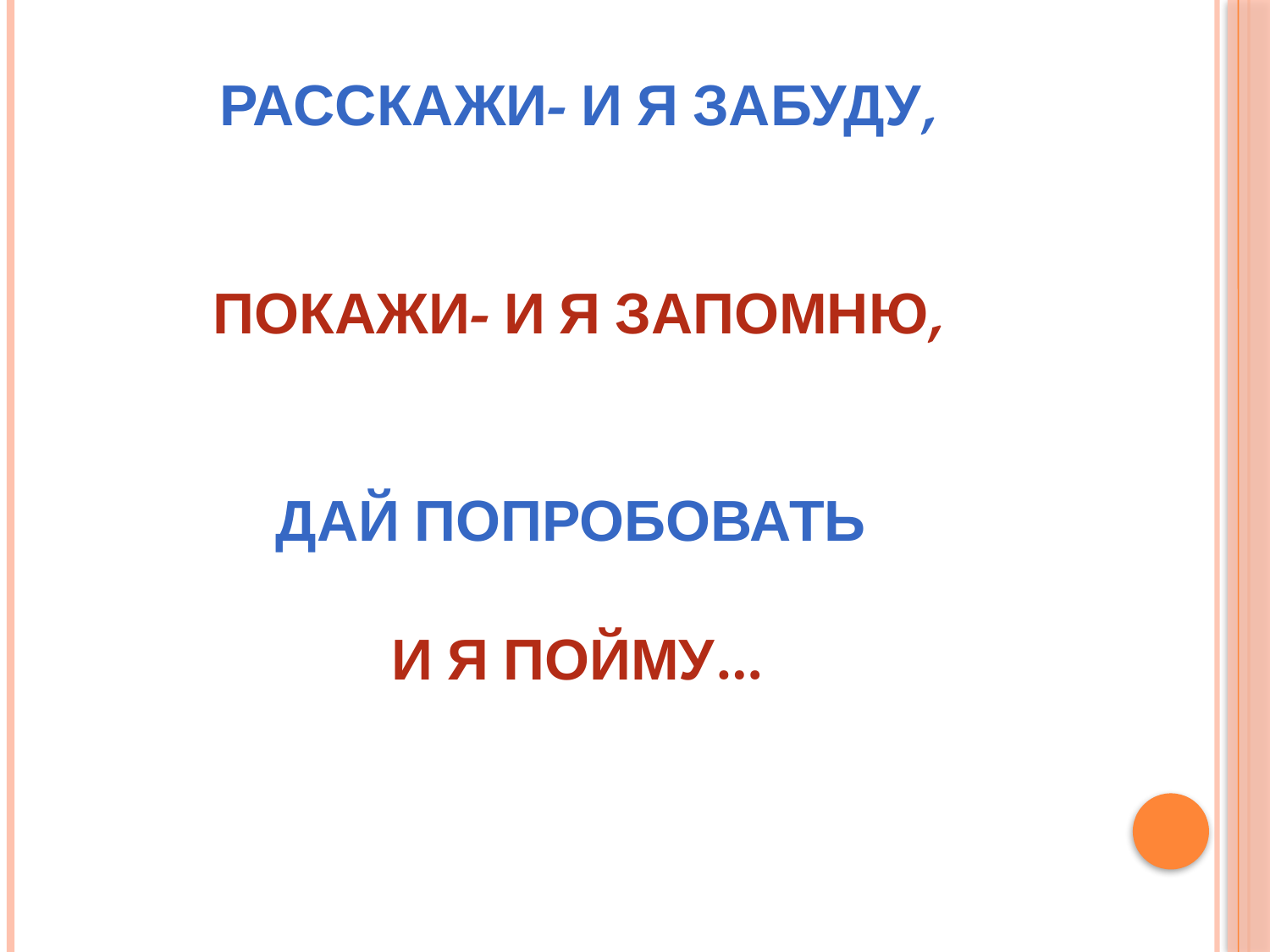

# Расскажи- и я забуду, Покажи- и я запомню, Дай попробовать и я пойму…